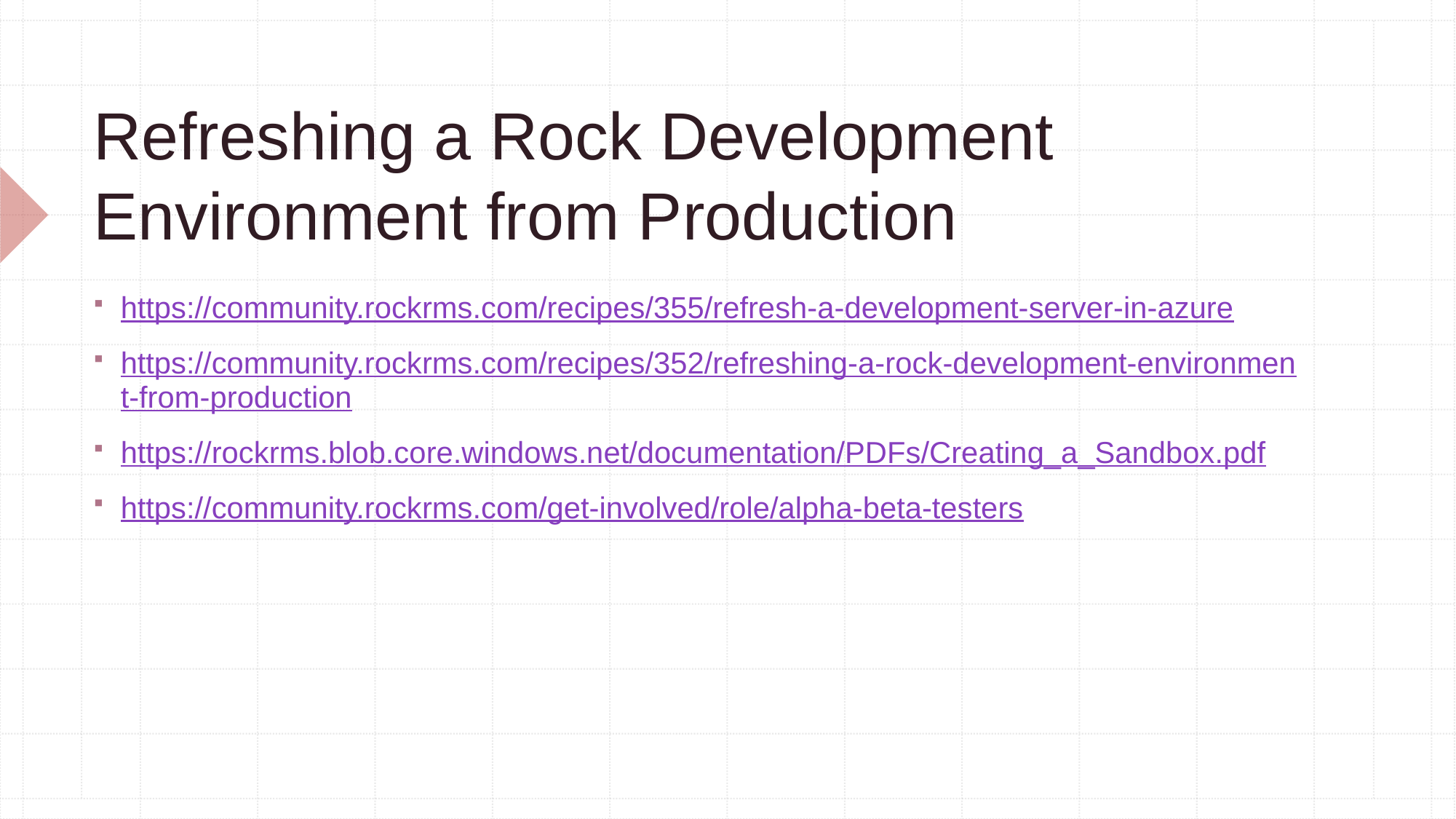

# Refreshing a Rock Development Environment from Production
https://community.rockrms.com/recipes/355/refresh-a-development-server-in-azure
https://community.rockrms.com/recipes/352/refreshing-a-rock-development-environment-from-production
https://rockrms.blob.core.windows.net/documentation/PDFs/Creating_a_Sandbox.pdf
https://community.rockrms.com/get-involved/role/alpha-beta-testers